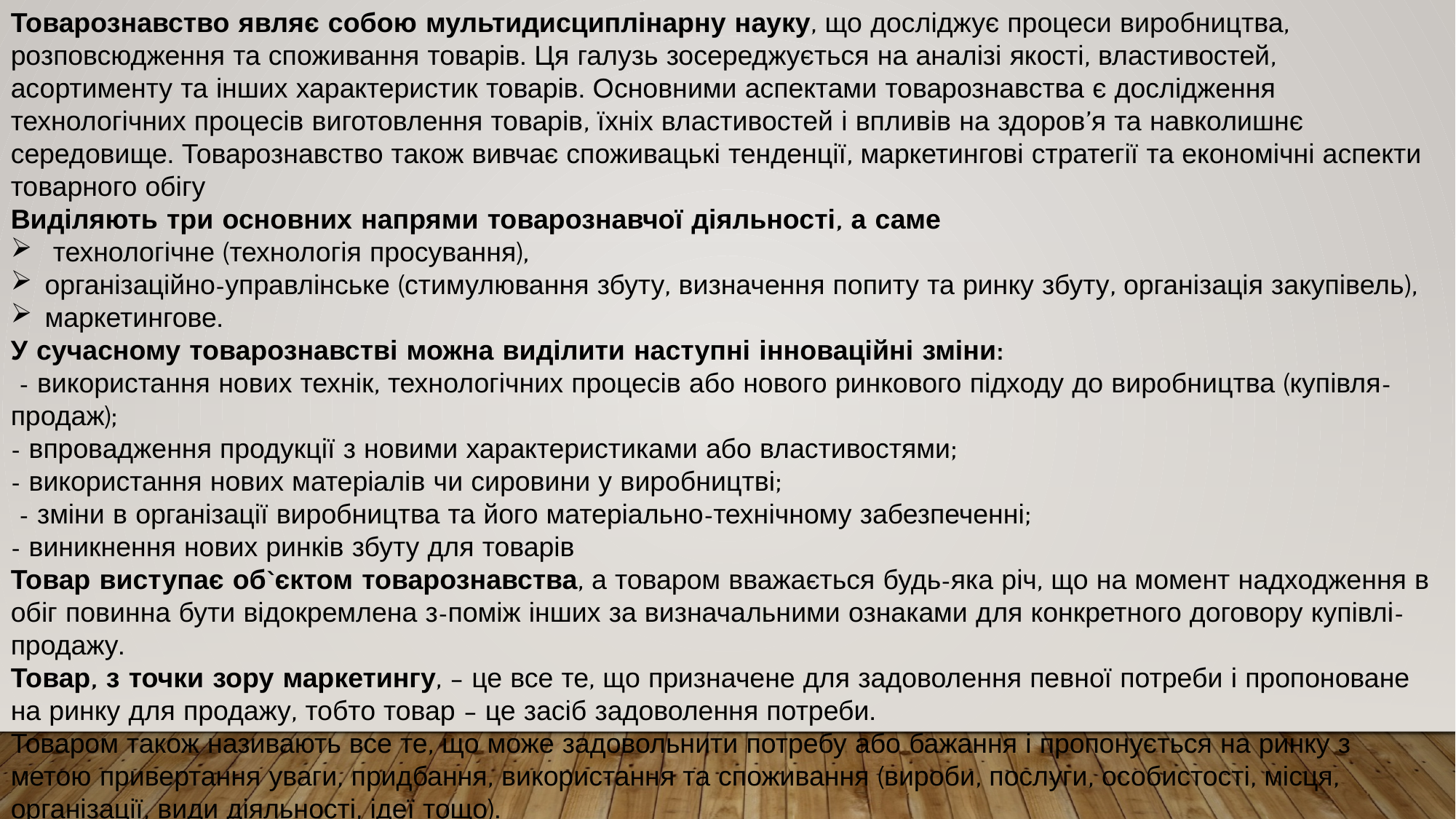

Товарознавство являє собою мультидисциплінарну науку, що досліджує процеси виробництва, розповсюдження та споживання товарів. Ця галузь зосереджується на аналізі якості, властивостей, асортименту та інших характеристик товарів. Основними аспектами товарознавства є дослідження технологічних процесів виготовлення товарів, їхніх властивостей і впливів на здоров’я та навколишнє середовище. Товарознавство також вивчає споживацькі тенденції, маркетингові стратегії та економічні аспекти товарного обігу
Виділяють три основних напрями товарознавчої діяльності, а саме
 технологічне (технологія просування),
організаційно-управлінське (стимулювання збуту, визначення попиту та ринку збуту, організація закупівель),
маркетингове.
У сучасному товарознавстві можна виділити наступні інноваційні зміни:
 − використання нових технік, технологічних процесів або нового ринкового підходу до виробництва (купівля-продаж);
− впровадження продукції з новими характеристиками або властивостями;
− використання нових матеріалів чи сировини у виробництві;
 − зміни в організації виробництва та його матеріально-технічному забезпеченні;
− виникнення нових ринків збуту для товарів
Товар виступає об`єктом товарознавства, а товаром вважається будь-яка річ, що на момент надходження в обіг повинна бути відокремлена з-поміж інших за визначальними ознаками для конкретного договору купівлі-продажу.
Товар, з точки зору маркетингу, – це все те, що призначене для задоволення певної потреби і пропоноване на ринку для продажу, тобто товар – це засіб задоволення потреби.
Товаром також називають все те, що може задовольнити потребу або бажання і пропонується на ринку з метою привертання уваги, придбання, використання та споживання (вироби, послуги, особистості, місця, організації, види діяльності, ідеї тощо).